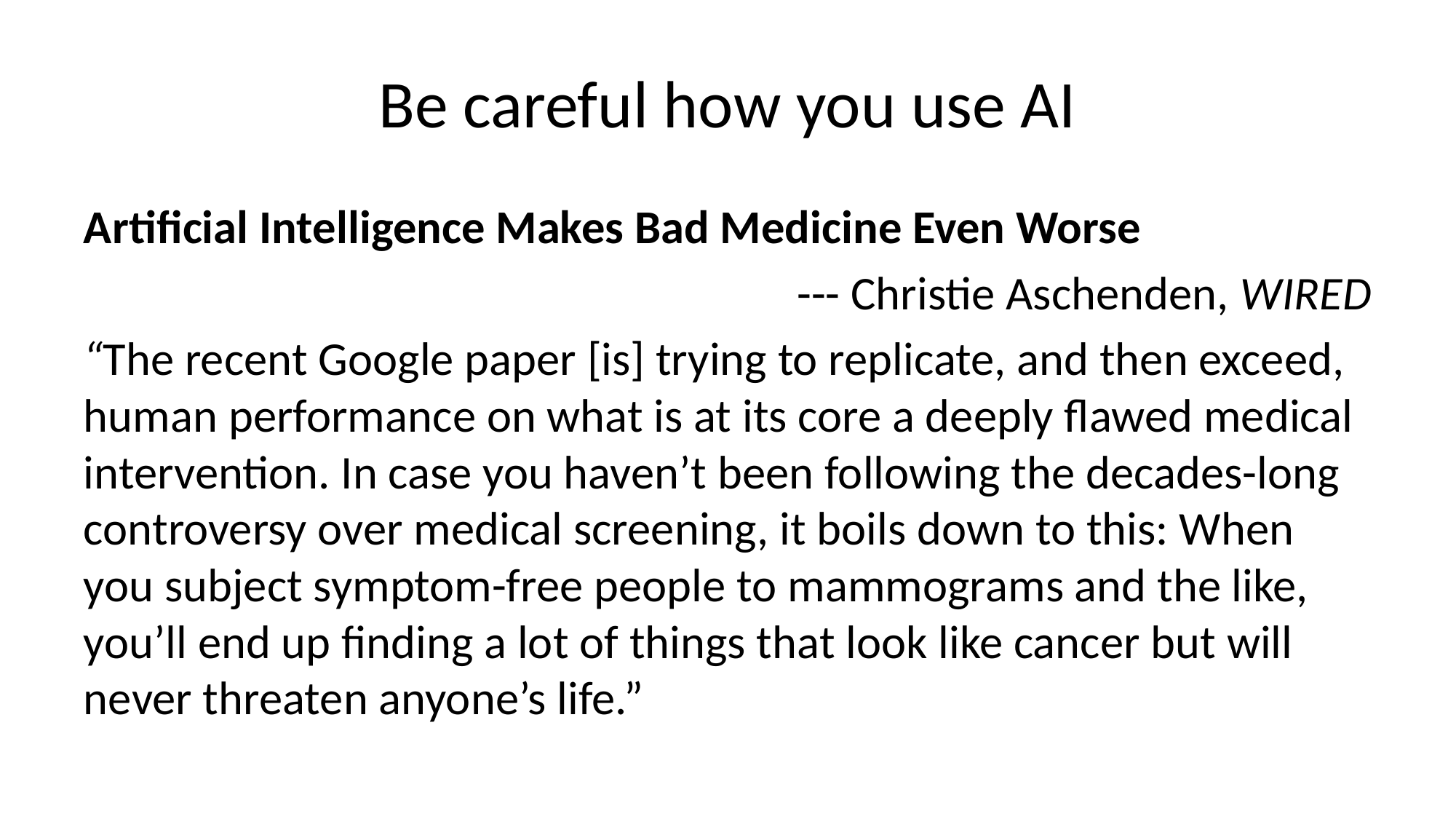

# Be careful how you use AI
Artificial Intelligence Makes Bad Medicine Even Worse
--- Christie Aschenden, WIRED
“The recent Google paper [is] trying to replicate, and then exceed, human performance on what is at its core a deeply flawed medical intervention. In case you haven’t been following the decades-long controversy over medical screening, it boils down to this: When you subject symptom-free people to mammograms and the like, you’ll end up finding a lot of things that look like cancer but will never threaten anyone’s life.”